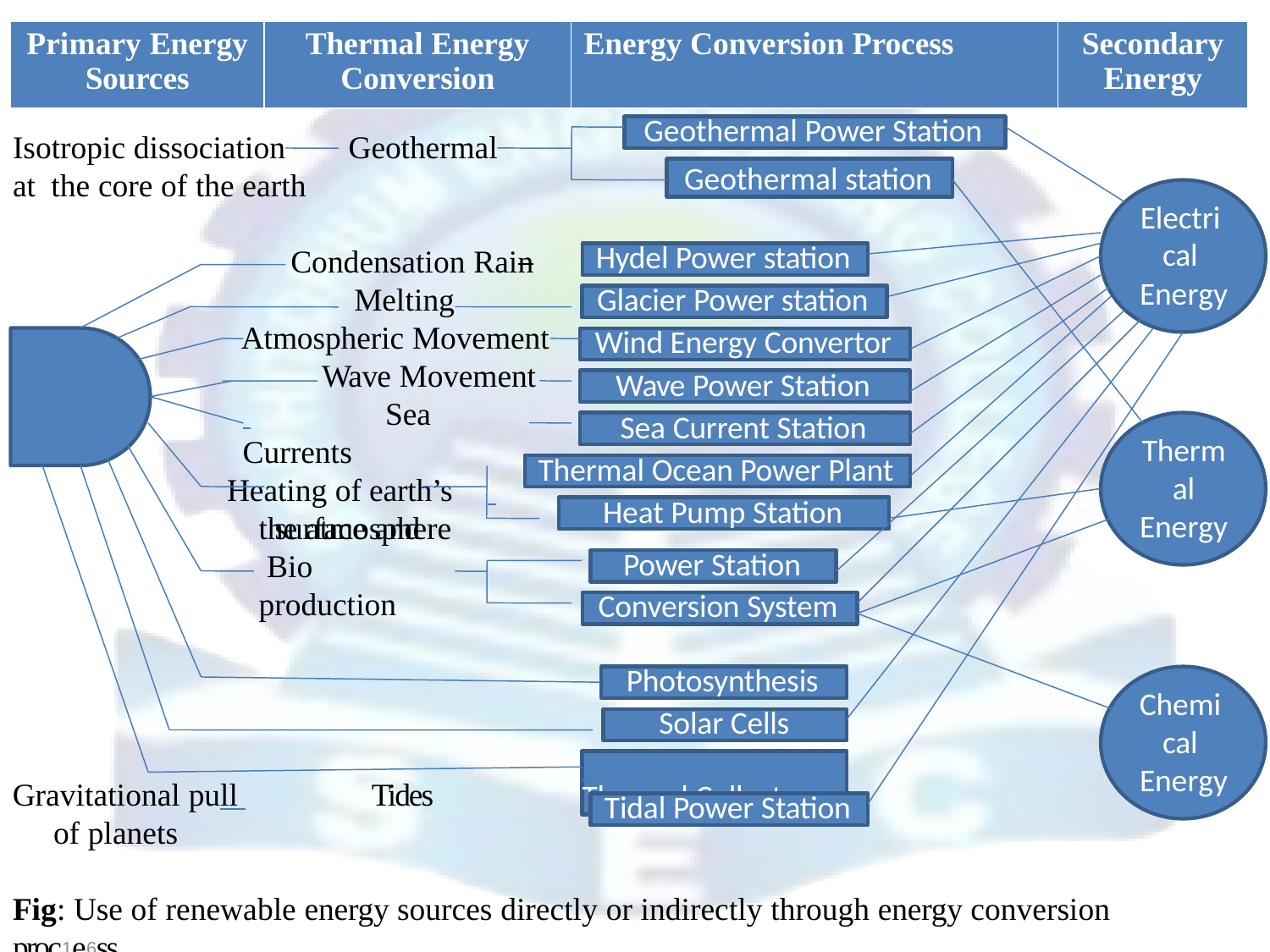

| Primary Energy Sources | Thermal Energy Conversion | Energy Conversion Process | Secondary Energy |
| --- | --- | --- | --- |
Geothermal Power Station
Isotropic dissociation
Geothermal

Geothermal station
at the core of the earth

Electri  cal  Energy
Condensation Rain
Hydel Power station

Melting

Glacier Power station

Atmospheric Movement

Wind Energy Convertor
Wave Movement
Wave Power Station

 	Sea Currents
Heating of earth’s
surface and
Sea Current Station

Therm  al  Energy
Thermal Ocean Power Plant

Heat Pump Station

the atmosphere  Bio production
Power Station

Conversion System

Photosynthesis
Chemi  cal  Energy
Solar Cells
                       Thermal Collector
Gravitational pull 	              of planets
Tides
Tidal Power Station
Fig: Use of renewable energy sources directly or indirectly through energy conversion proc1e6ss.